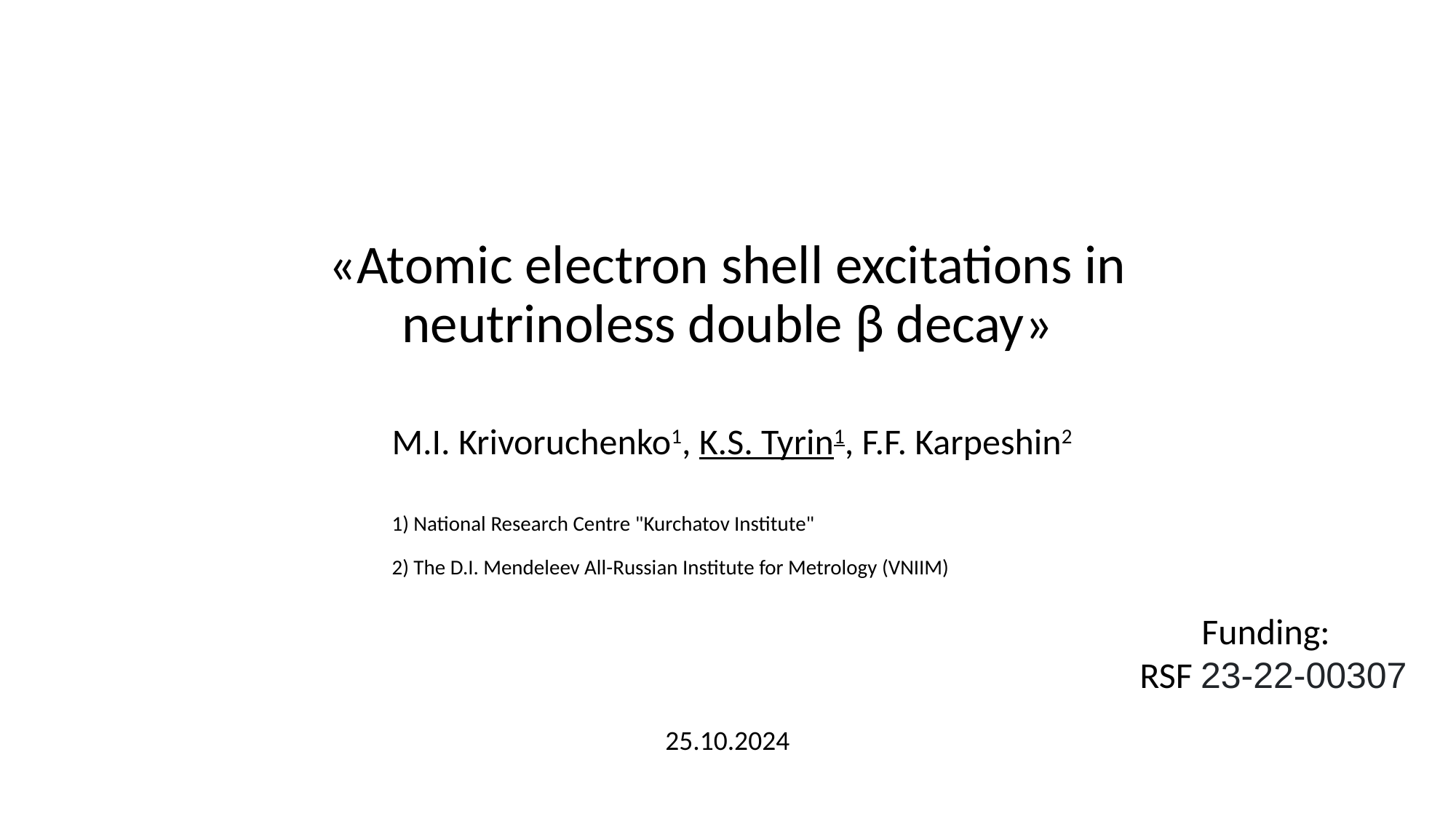

«Atomic electron shell excitations in neutrinoless double β decay»
M.I. Krivoruchenko1, K.S. Tyrin1, F.F. Karpeshin2

1) National Research Centre "Kurchatov Institute"
2) The D.I. Mendeleev All-Russian Institute for Metrology (VNIIM)
          Funding:
RSF 23-22-00307
25.10.2024